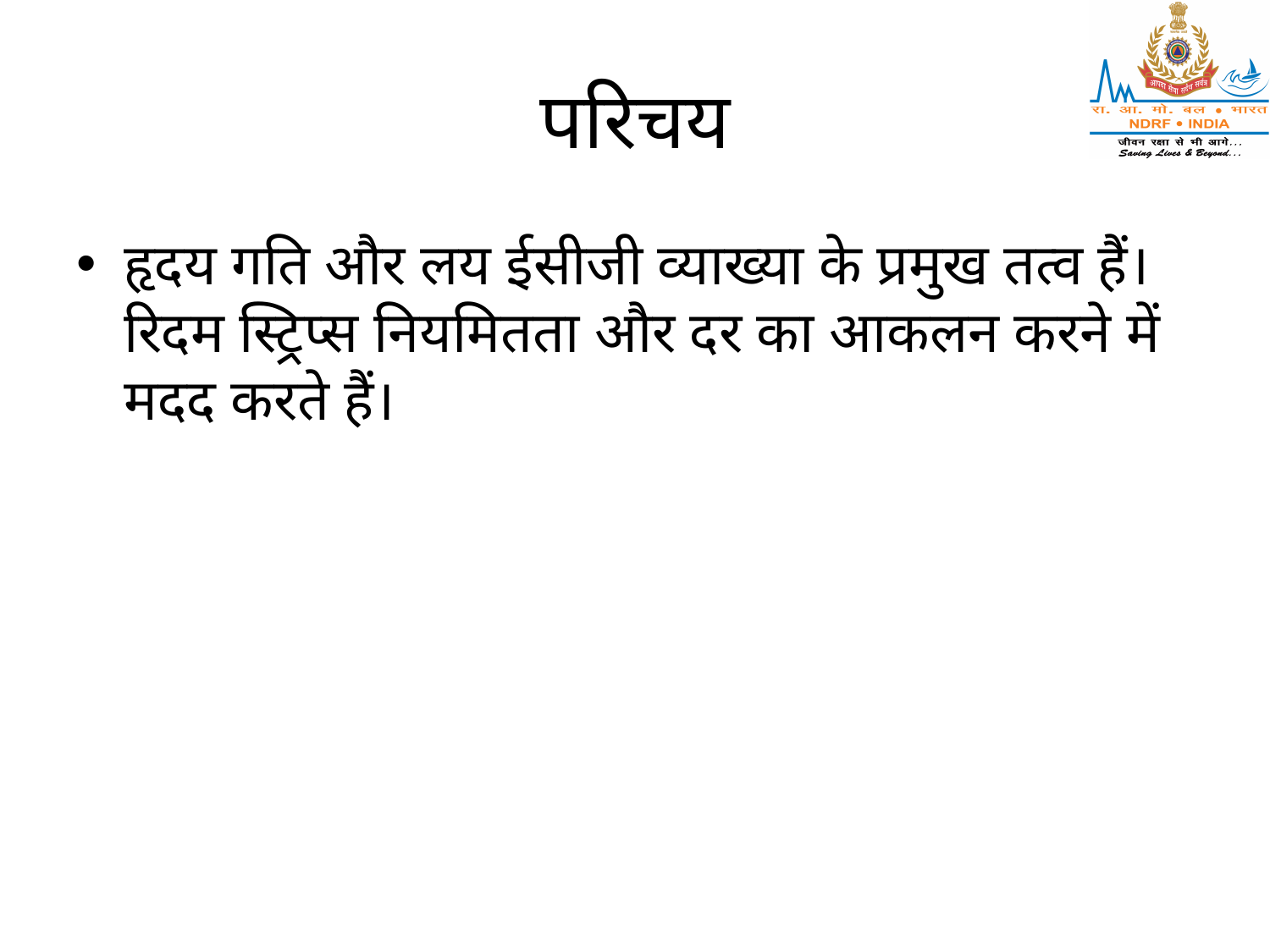

# परिचय
हृदय गति और लय ईसीजी व्याख्या के प्रमुख तत्व हैं। रिदम स्ट्रिप्स नियमितता और दर का आकलन करने में मदद करते हैं।